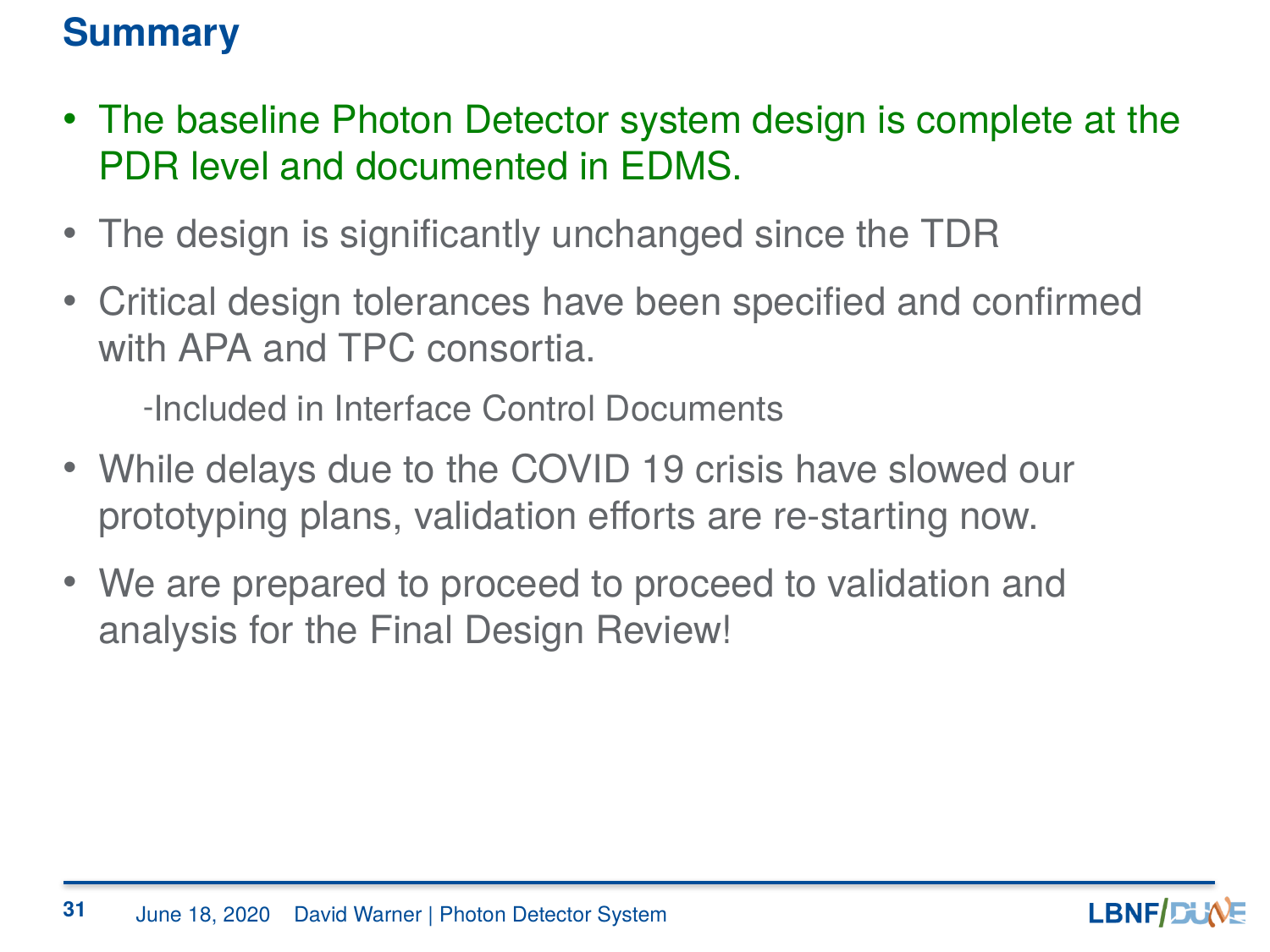

# Summary
The baseline Photon Detector system design is complete at the PDR level and documented in EDMS.
The design is significantly unchanged since the TDR
Critical design tolerances have been specified and confirmed with APA and TPC consortia.
Included in Interface Control Documents
While delays due to the COVID 19 crisis have slowed our prototyping plans, validation efforts are re-starting now.
We are prepared to proceed to proceed to validation and analysis for the Final Design Review!
31
June 18, 2020
David Warner | Photon Detector System